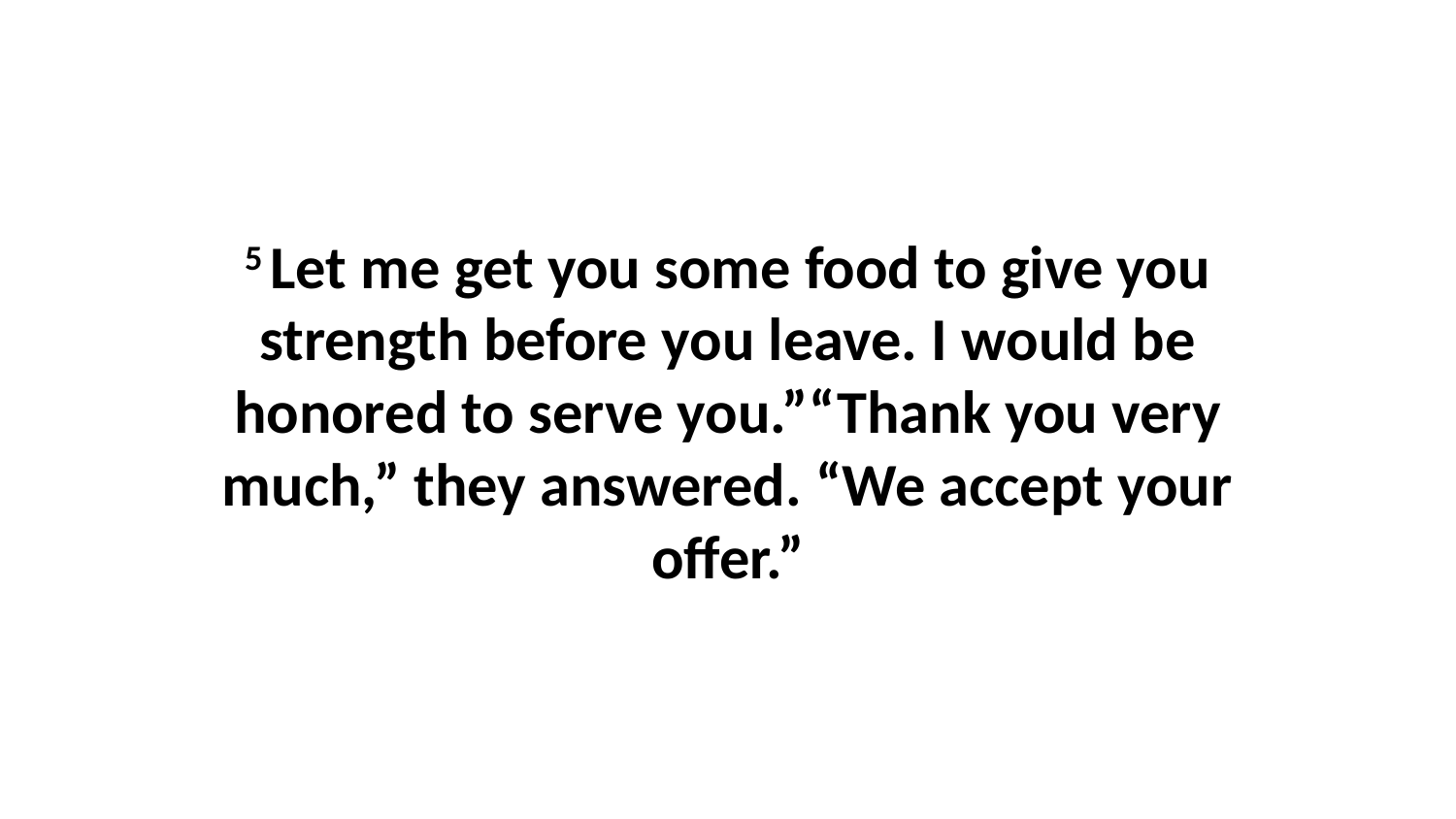

5 Let me get you some food to give you strength before you leave. I would be honored to serve you.”“Thank you very much,” they answered. “We accept your offer.”